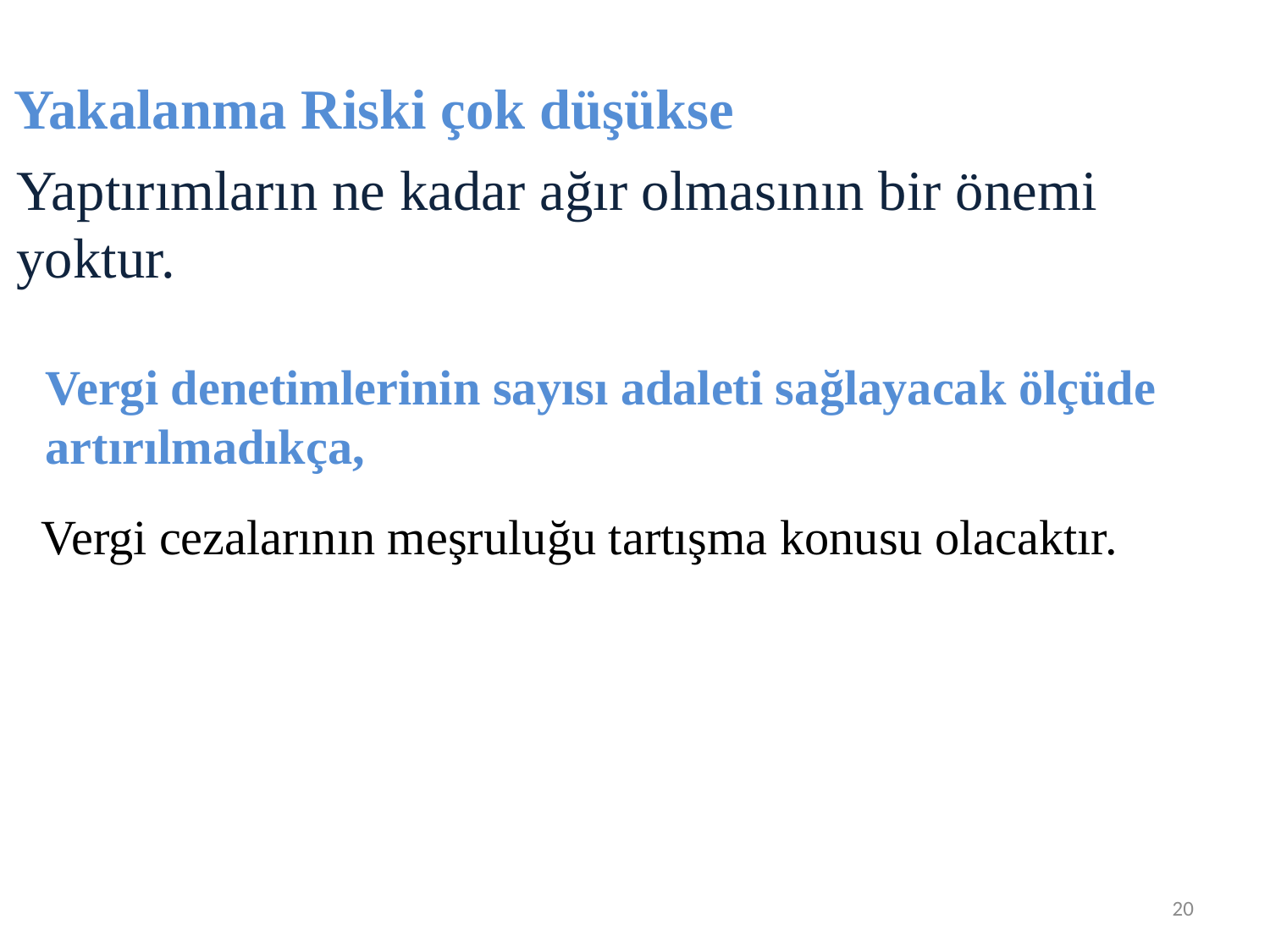

Yakalanma Riski çok düşükse
Yaptırımların ne kadar ağır olmasının bir önemi yoktur.
Vergi denetimlerinin sayısı adaleti sağlayacak ölçüde artırılmadıkça,
Vergi cezalarının meşruluğu tartışma konusu olacaktır.
20